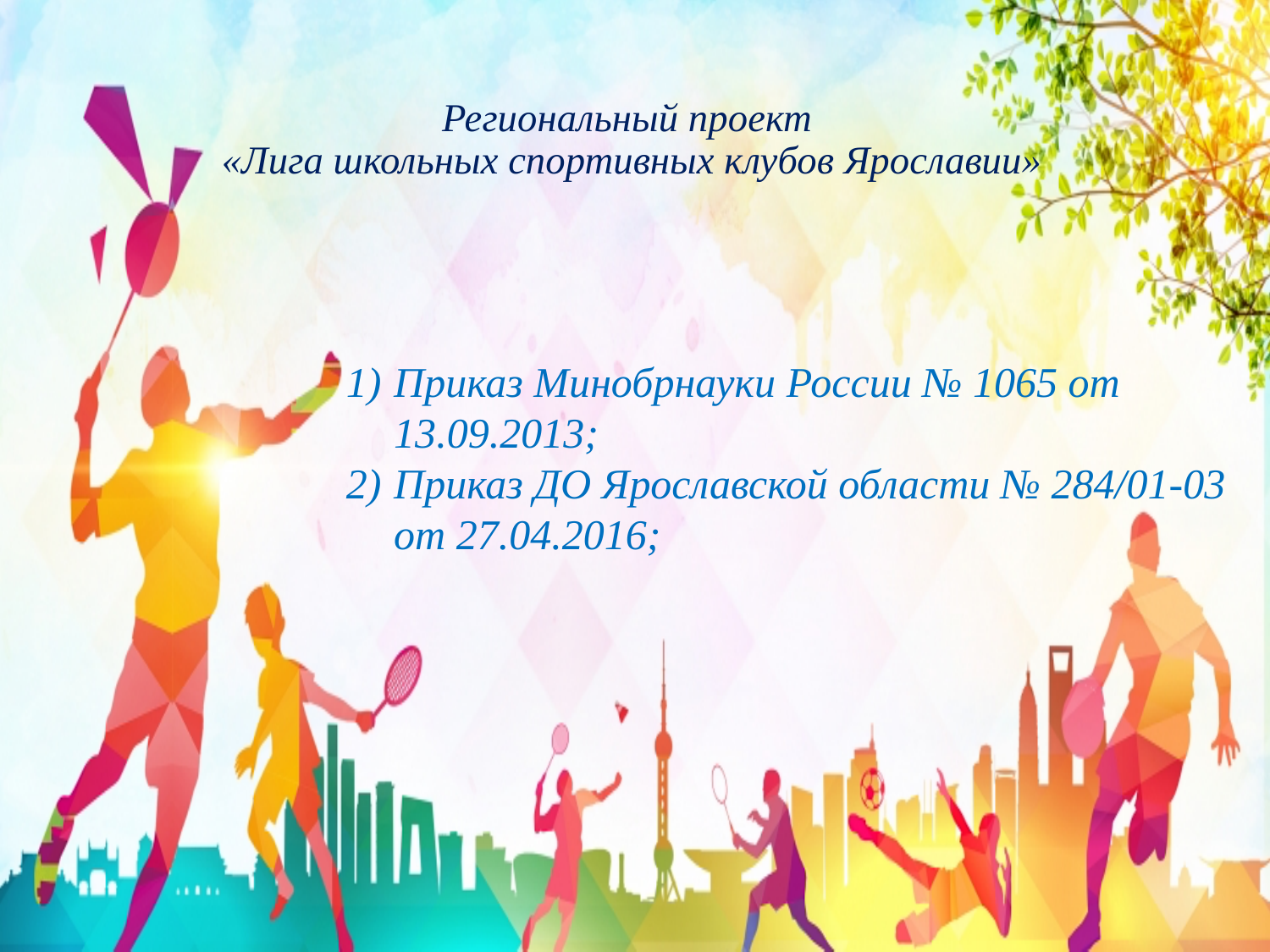

# Региональный проект «Лига школьных спортивных клубов Ярославии»
Приказ Минобрнауки России № 1065 от 13.09.2013;
Приказ ДО Ярославской области № 284/01-03 от 27.04.2016;